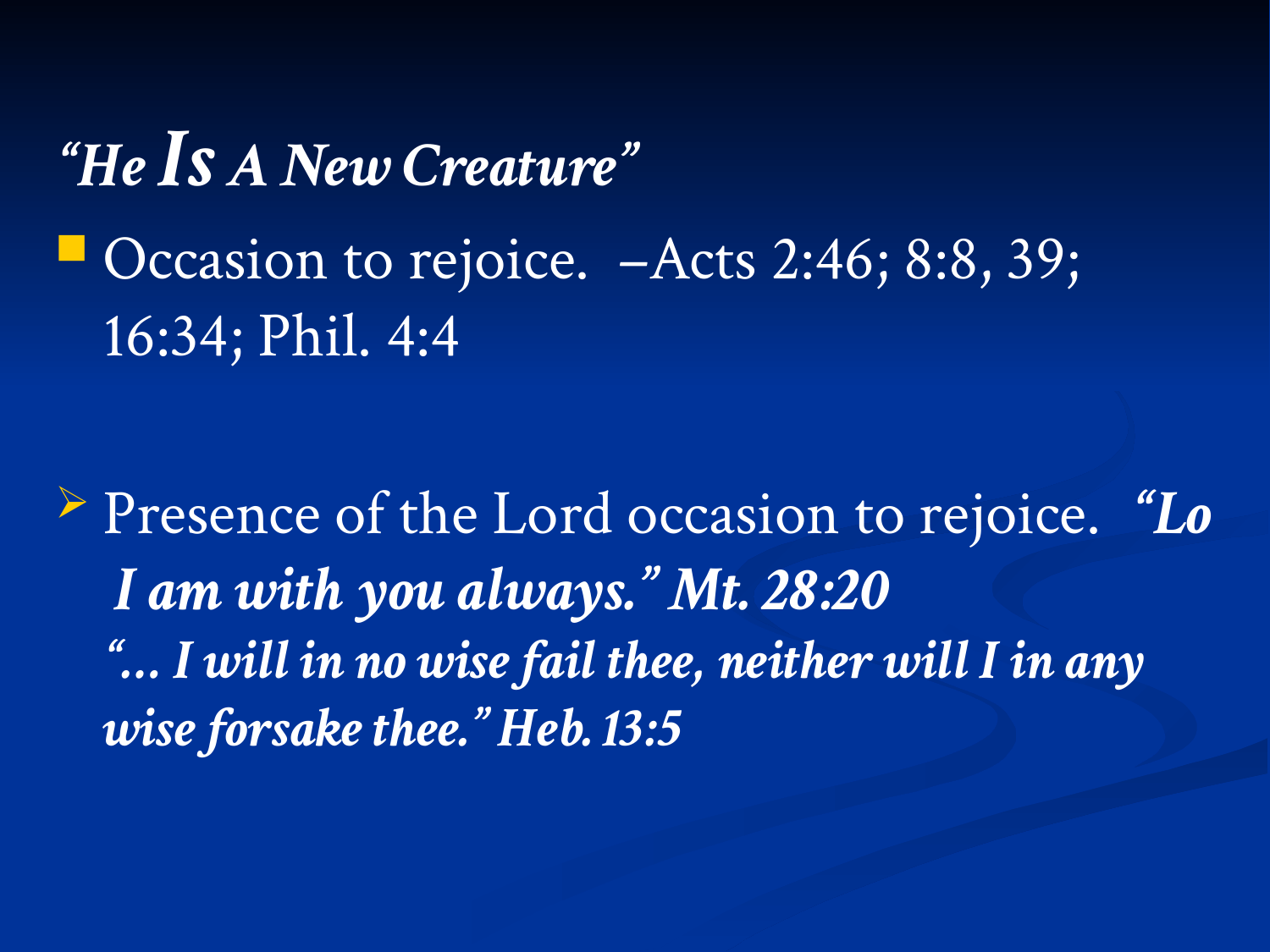

“He Is A New Creature”
Occasion to rejoice.  –Acts 2:46; 8:8, 39; 16:34; Phil. 4:4

Presence of the Lord occasion to rejoice.  “Lo  I am with you always.” Mt. 28:20
“… I will in no wise fail thee, neither will I in any wise forsake thee.” Heb. 13:5